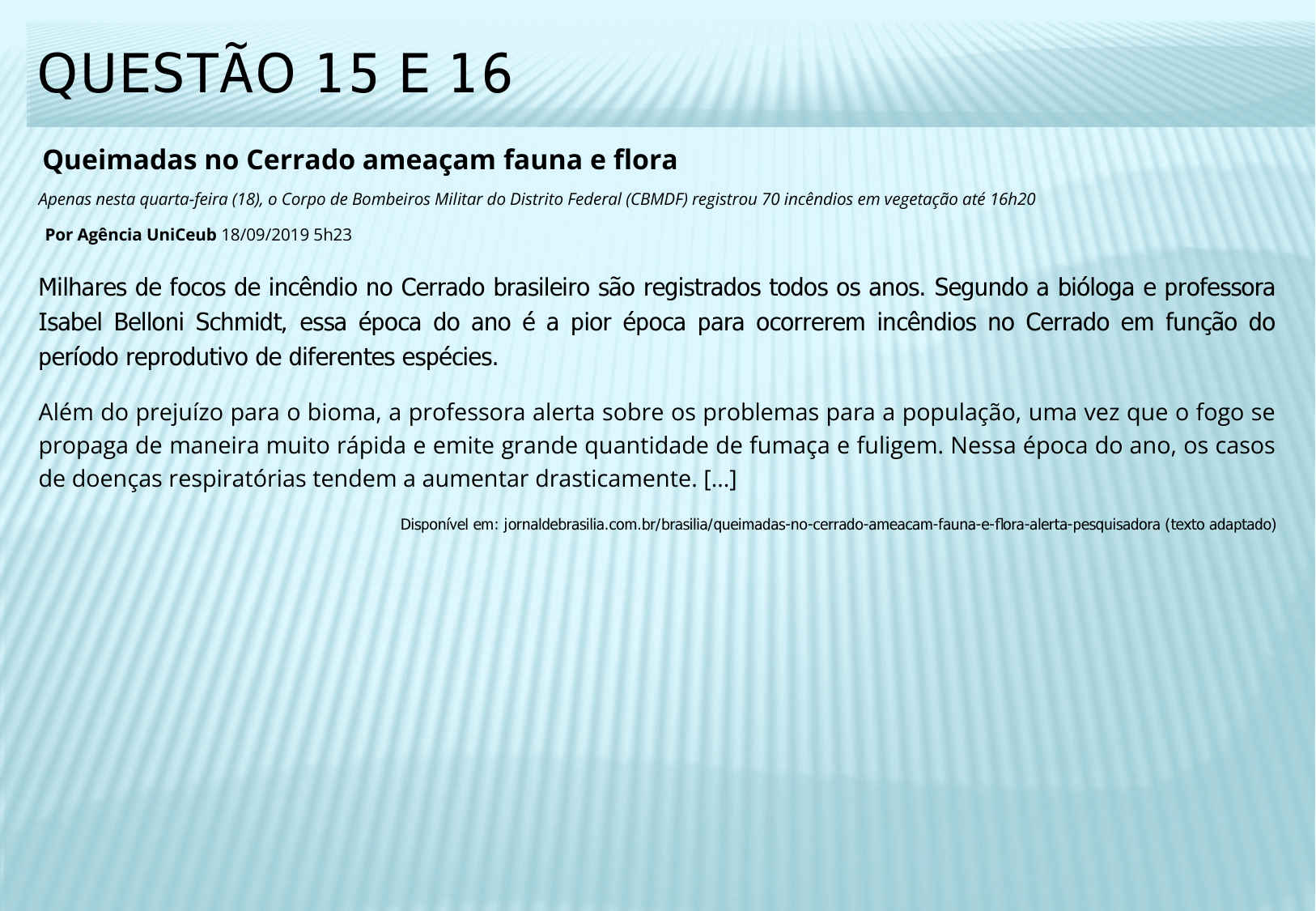

# Questão 15 e 16
 Queimadas no Cerrado ameaçam fauna e flora
Apenas nesta quarta-feira (18), o Corpo de Bombeiros Militar do Distrito Federal (CBMDF) registrou 70 incêndios em vegetação até 16h20
 Por Agência UniCeub 18/09/2019 5h23

Milhares de focos de incêndio no Cerrado brasileiro são registrados todos os anos. Segundo a bióloga e professora Isabel Belloni Schmidt, essa época do ano é a pior época para ocorrerem incêndios no Cerrado em função do período reprodutivo de diferentes espécies.

Além do prejuízo para o bioma, a professora alerta sobre os problemas para a população, uma vez que o fogo se propaga de maneira muito rápida e emite grande quantidade de fumaça e fuligem. Nessa época do ano, os casos de doenças respiratórias tendem a aumentar drasticamente. [...]

Disponível em: jornaldebrasilia.com.br/brasilia/queimadas-no-cerrado-ameacam-fauna-e-flora-alerta-pesquisadora (texto adaptado)